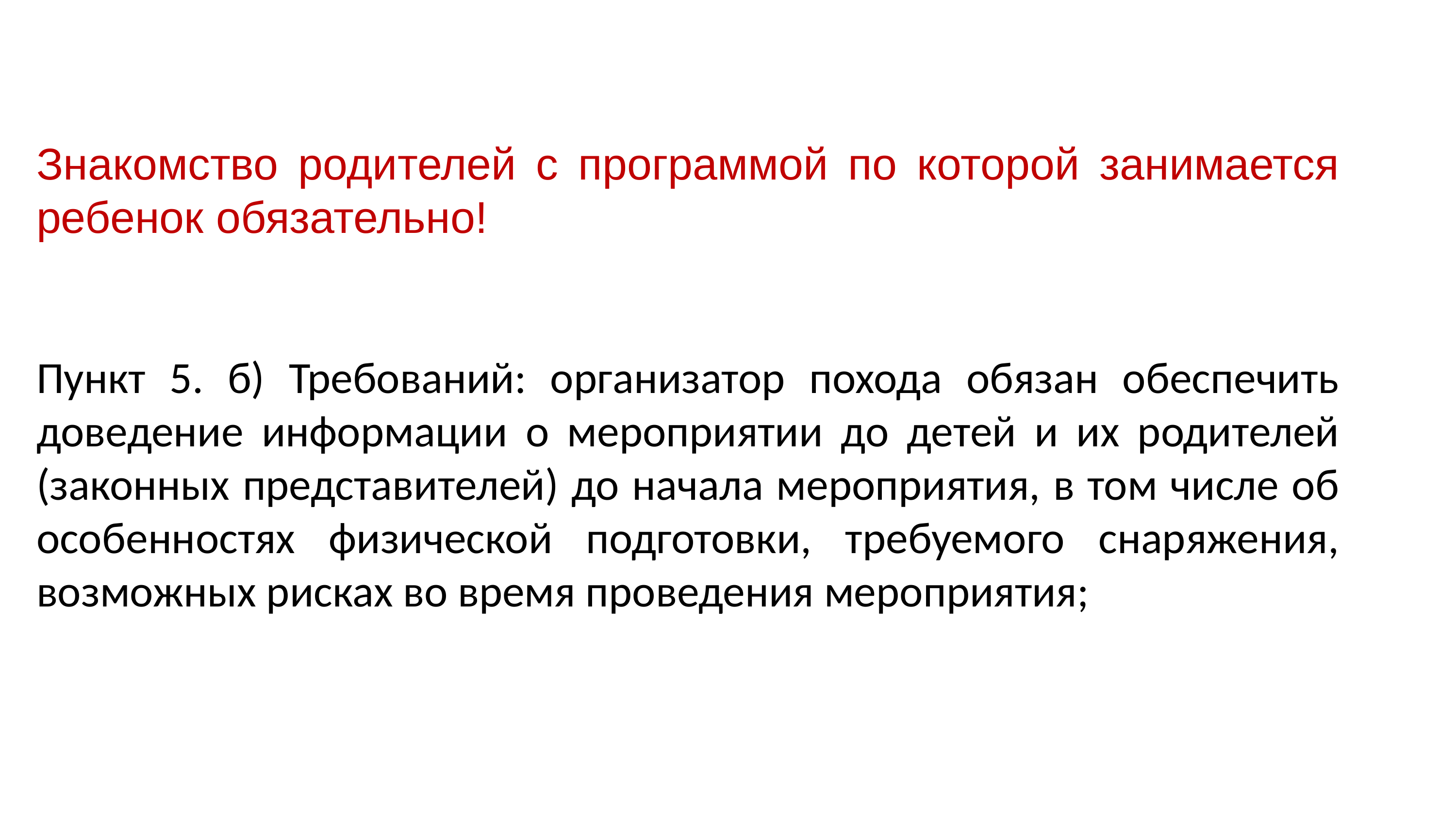

Знакомство родителей с программой по которой занимается ребенок обязательно!

Пункт 5. б) Требований: организатор похода обязан обеспечить доведение информации о мероприятии до детей и их родителей (законных представителей) до начала мероприятия, в том числе об особенностях физической подготовки, требуемого снаряжения, возможных рисках во время проведения мероприятия;
12